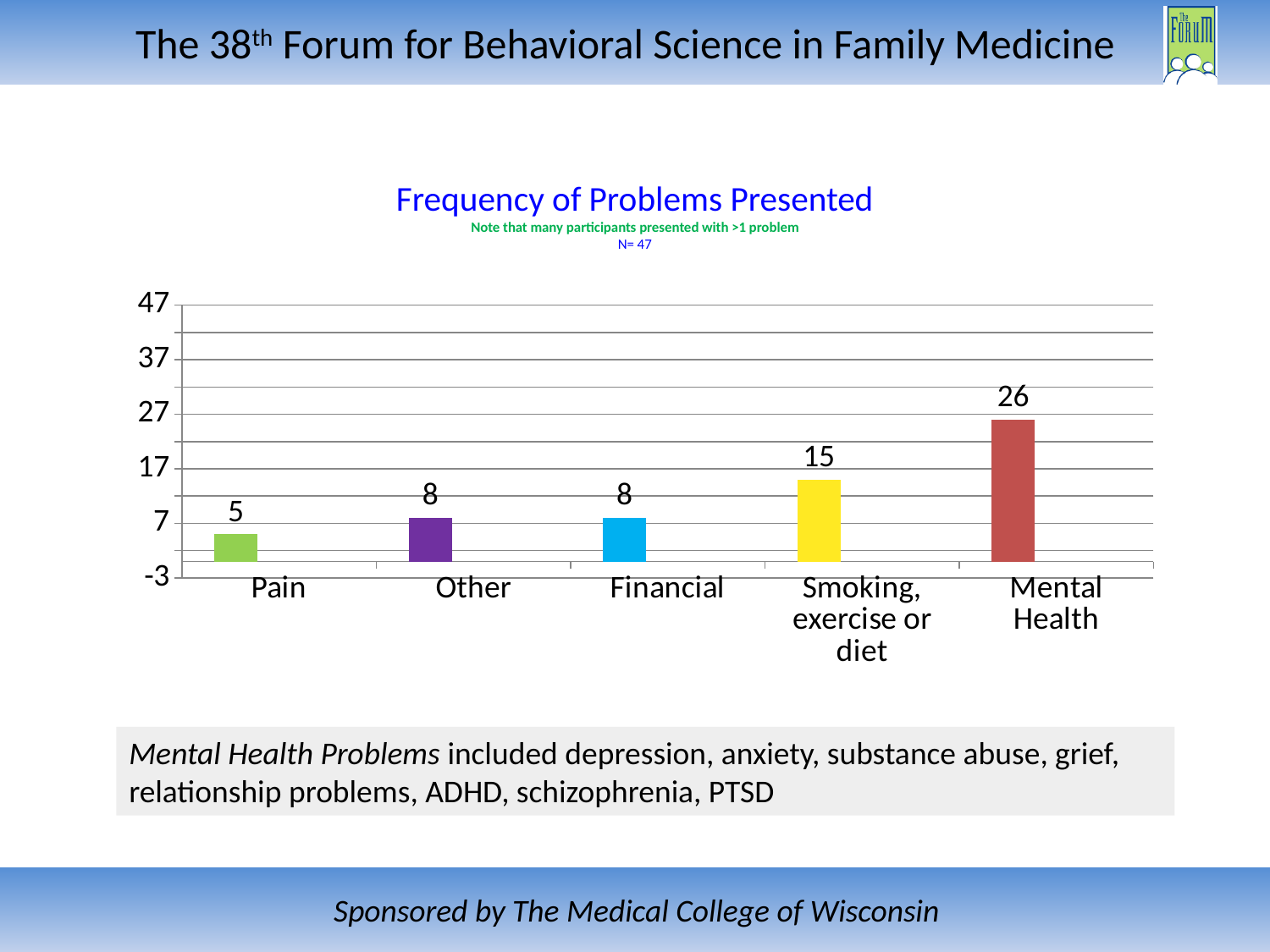

# Frequency of Problems Presented Note that many participants presented with >1 problem N= 47

### Chart

| Category | Column1 | Column2 | Column3 |
|---|---|---|---|
| Pain | 5.0 | None | None |
| Other | 8.0 | None | None |
| Financial | 8.0 | None | None |
| Smoking, exercise or diet | 15.0 | None | None |
| Mental Health | 26.0 | None | None |
Mental Health Problems included depression, anxiety, substance abuse, grief, relationship problems, ADHD, schizophrenia, PTSD